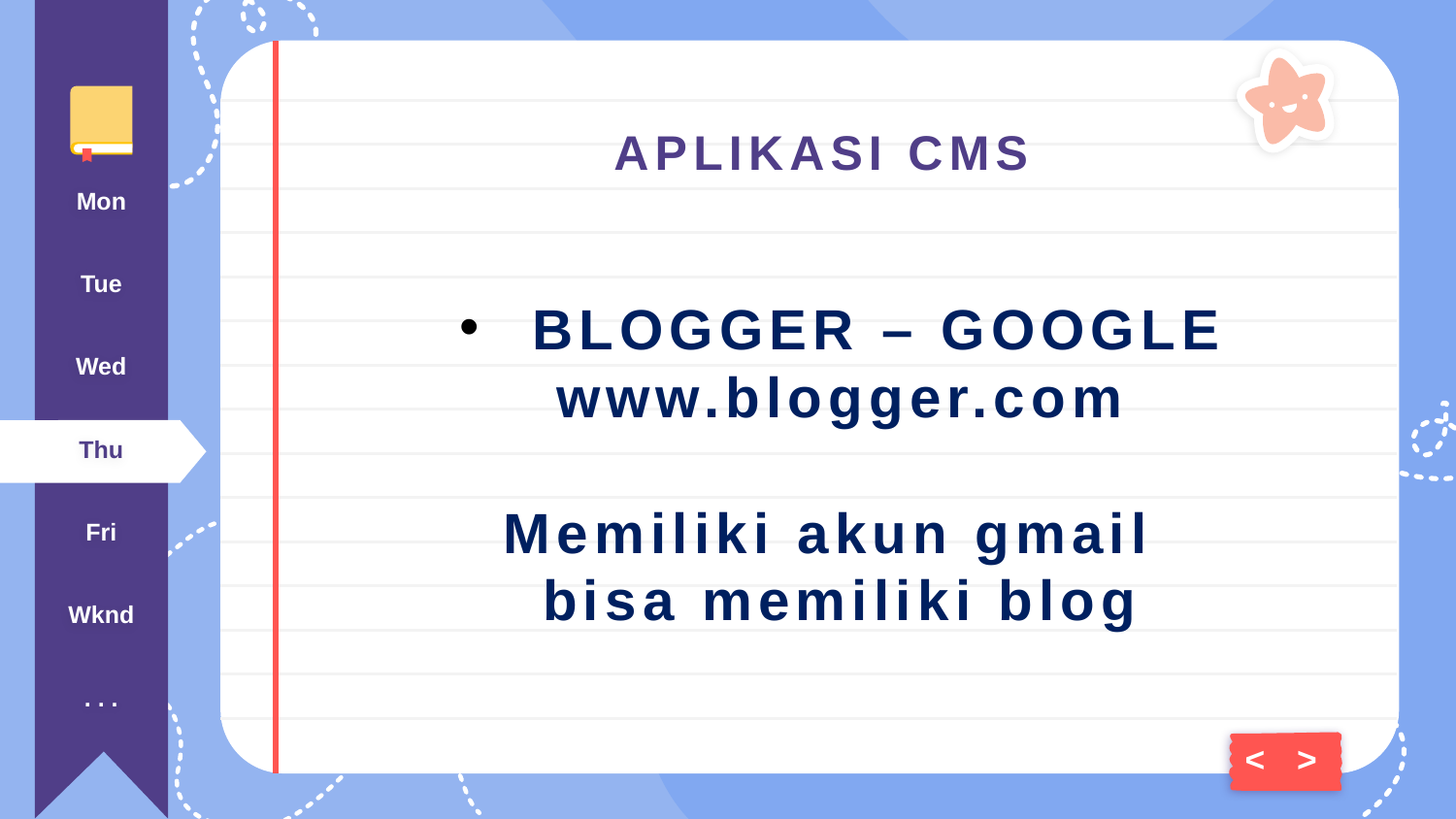

# APLIKASI CMS
Mon
Tue
BLOGGER – GOOGLE
www.blogger.com

Memiliki akun gmail
bisa memiliki blog
Wed
Thu

Fri
Wknd
. . .
<

>